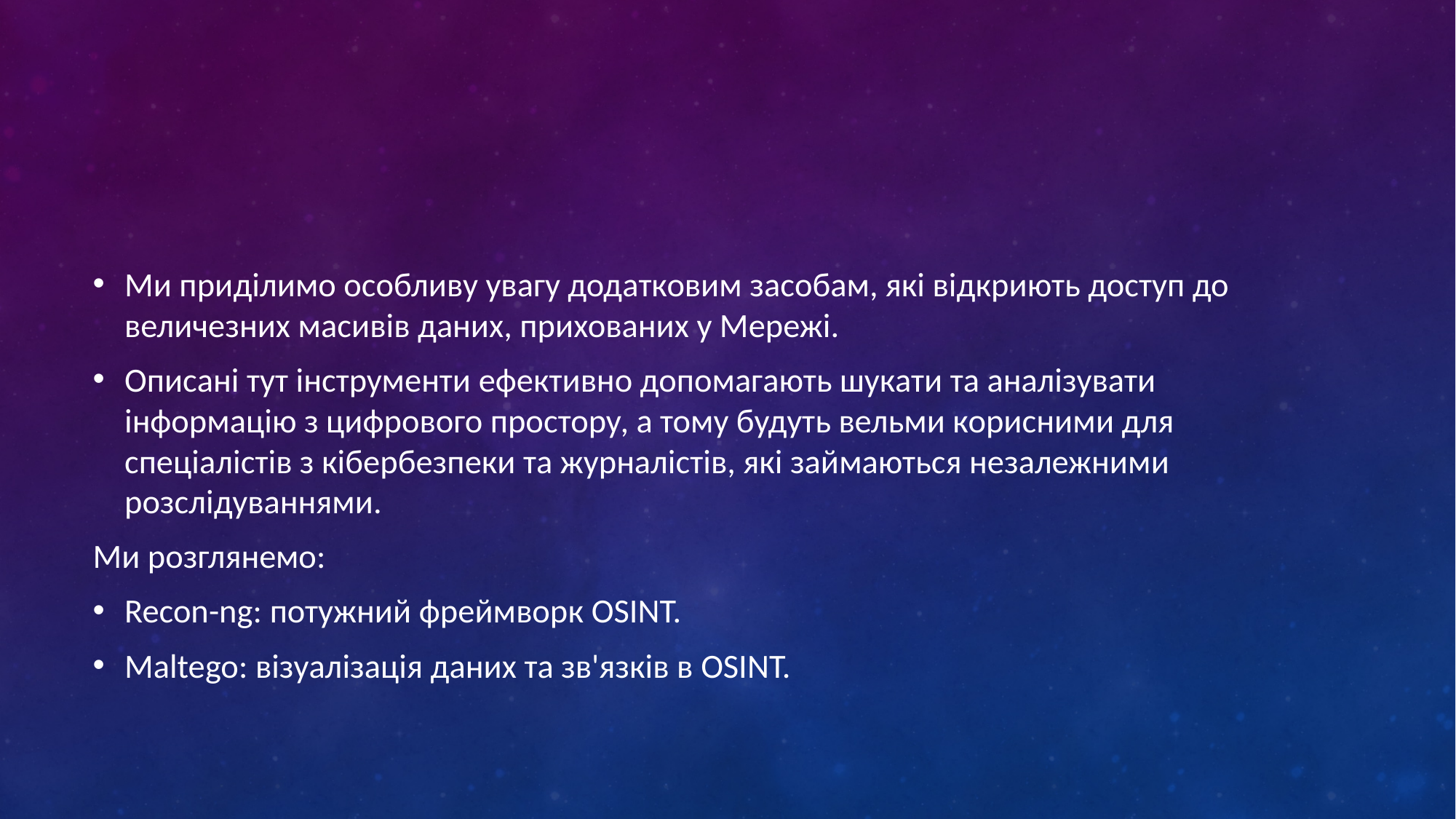

#
Ми приділимо особливу увагу додатковим засобам, які відкриють доступ до величезних масивів даних, прихованих у Мережі.
Описані тут інструменти ефективно допомагають шукати та аналізувати інформацію з цифрового простору, а тому будуть вельми корисними для спеціалістів з кібербезпеки та журналістів, які займаються незалежними розслідуваннями.
Ми розглянемо:
Recon-ng: потужний фреймворк OSINT.
Maltego: візуалізація даних та зв'язків в OSINT.